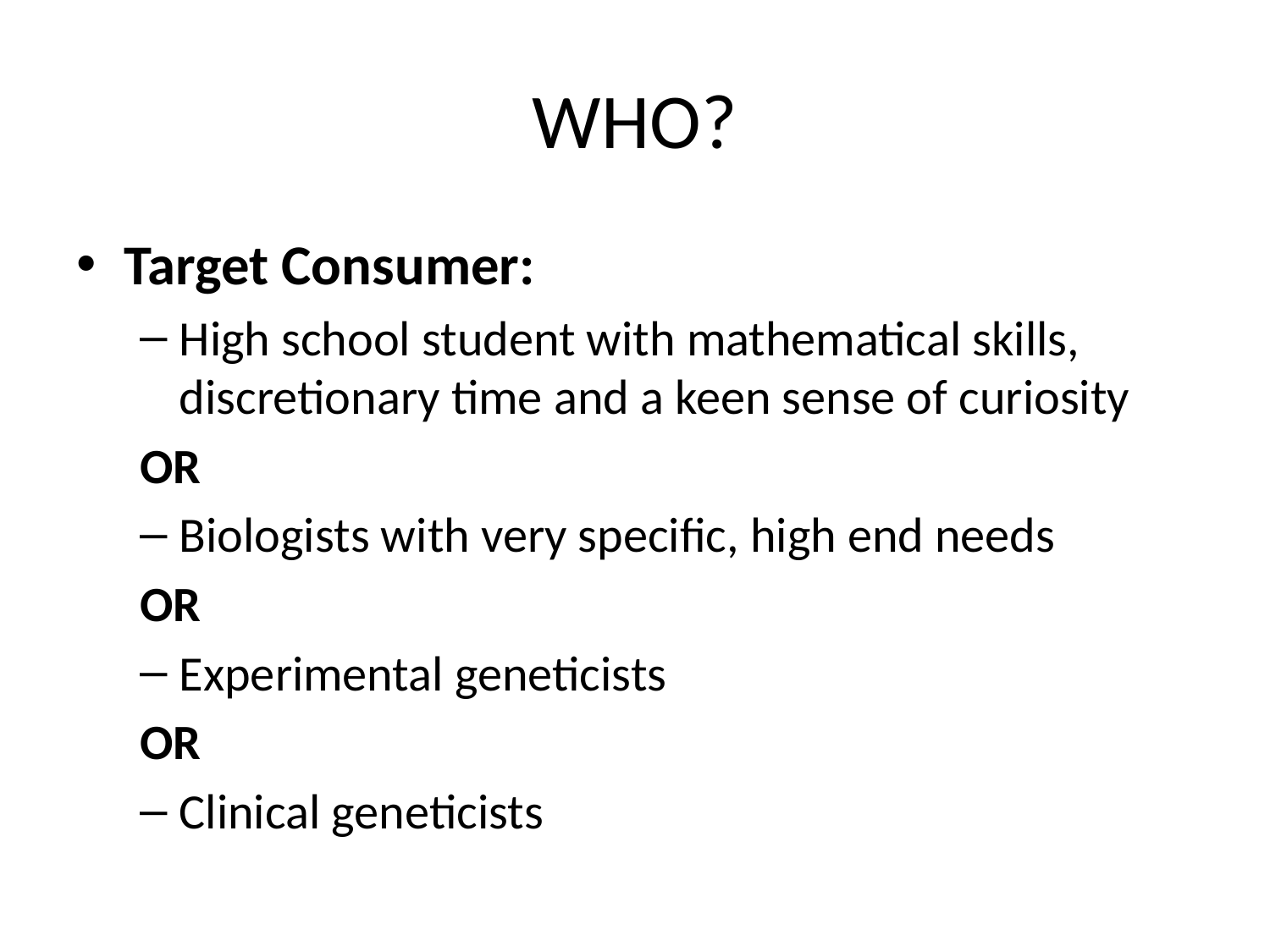

# WHO?
Target Consumer:
High school student with mathematical skills, discretionary time and a keen sense of curiosity
OR
Biologists with very specific, high end needs
OR
Experimental geneticists
OR
Clinical geneticists